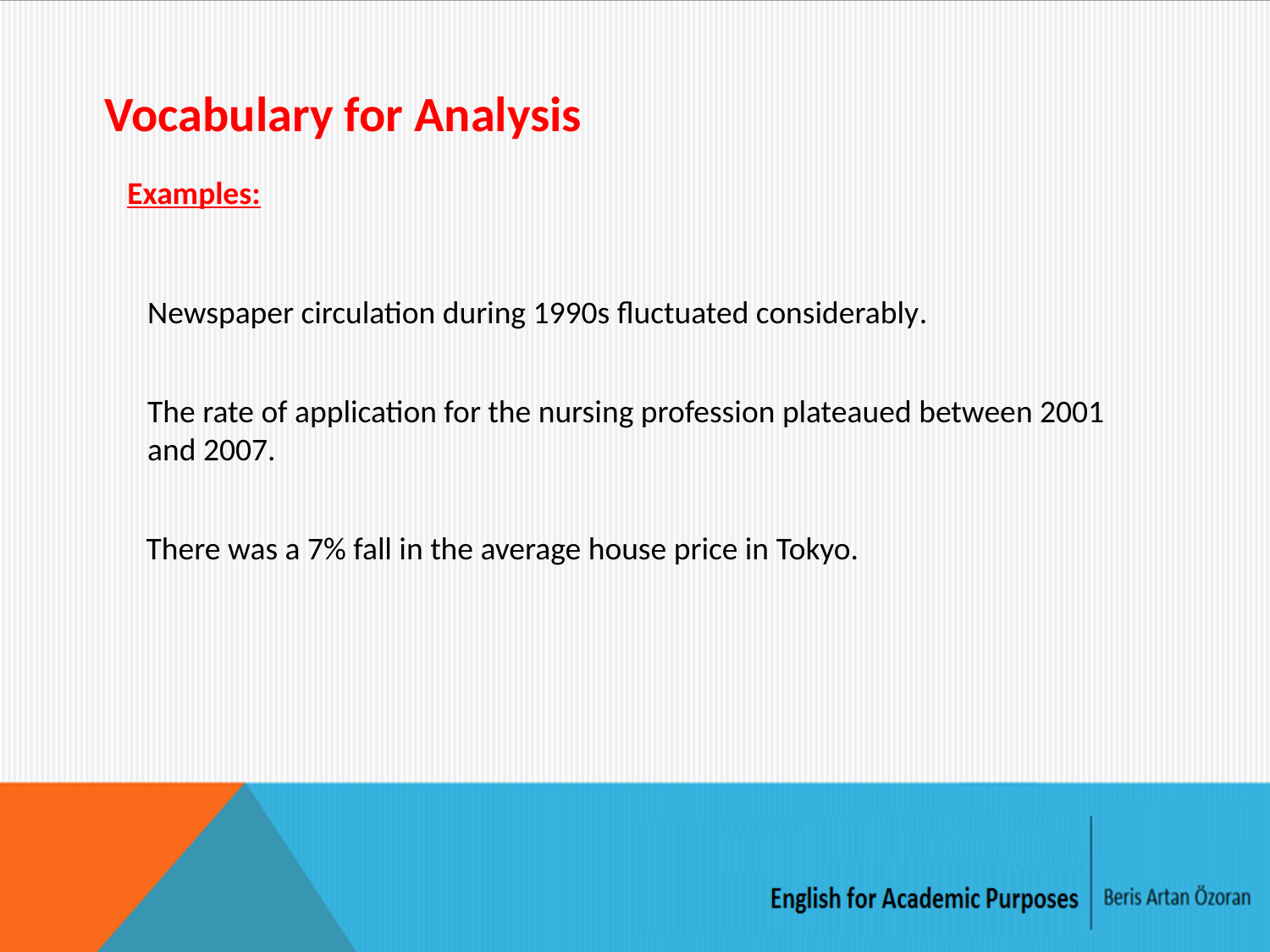

Vocabulary for Analysis
Examples:
Newspaper circulation during 1990s fluctuated considerably.
The rate of application for the nursing profession plateaued between 2001 and 2007.
There was a 7% fall in the average house price in Tokyo.